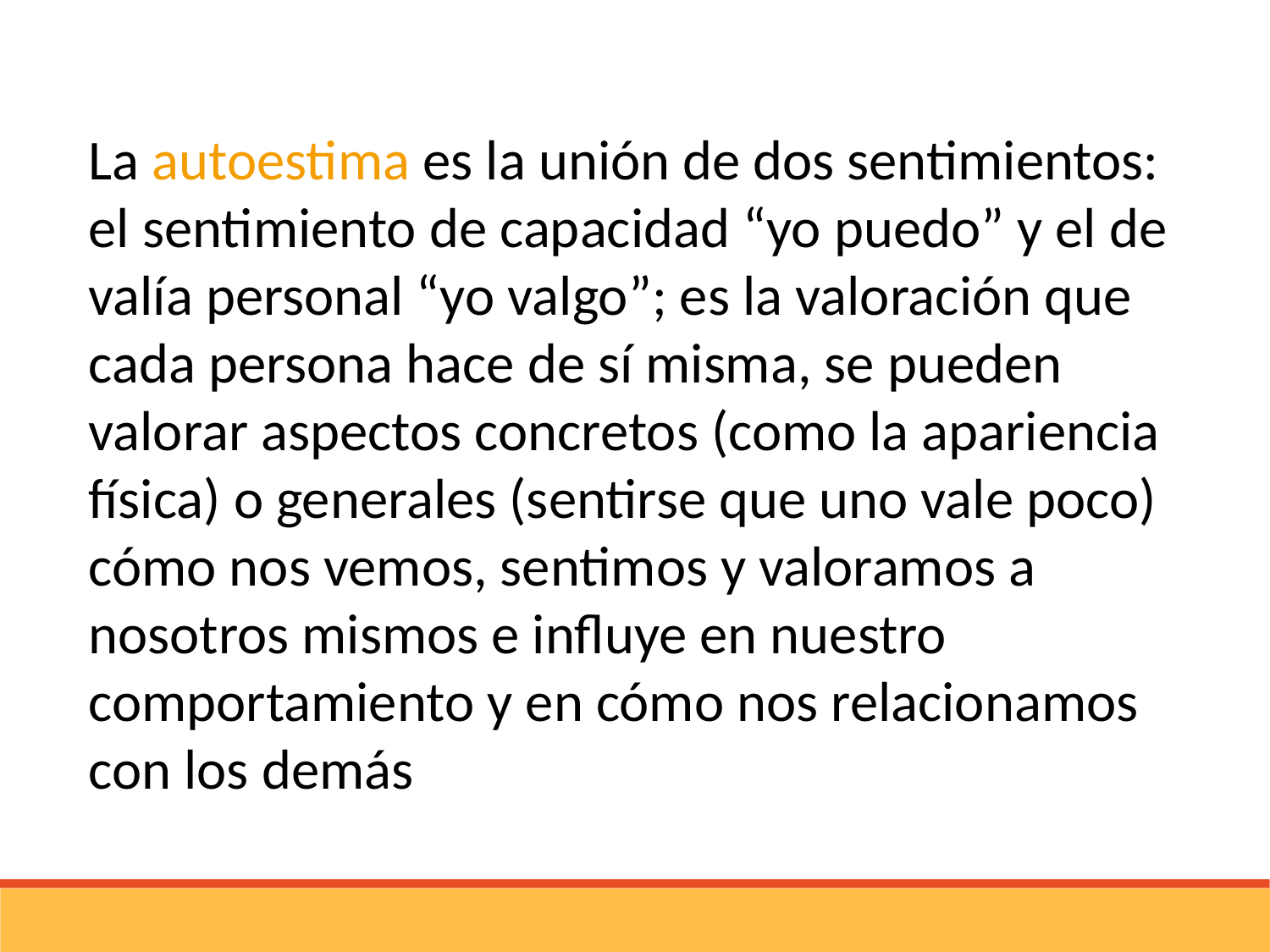

La autoestima es la unión de dos sentimientos: el sentimiento de capacidad “yo puedo” y el de valía personal “yo valgo”; es la valoración que cada persona hace de sí misma, se pueden valorar aspectos concretos (como la apariencia física) o generales (sentirse que uno vale poco) cómo nos vemos, sentimos y valoramos a nosotros mismos e influye en nuestro comportamiento y en cómo nos relacionamos con los demás